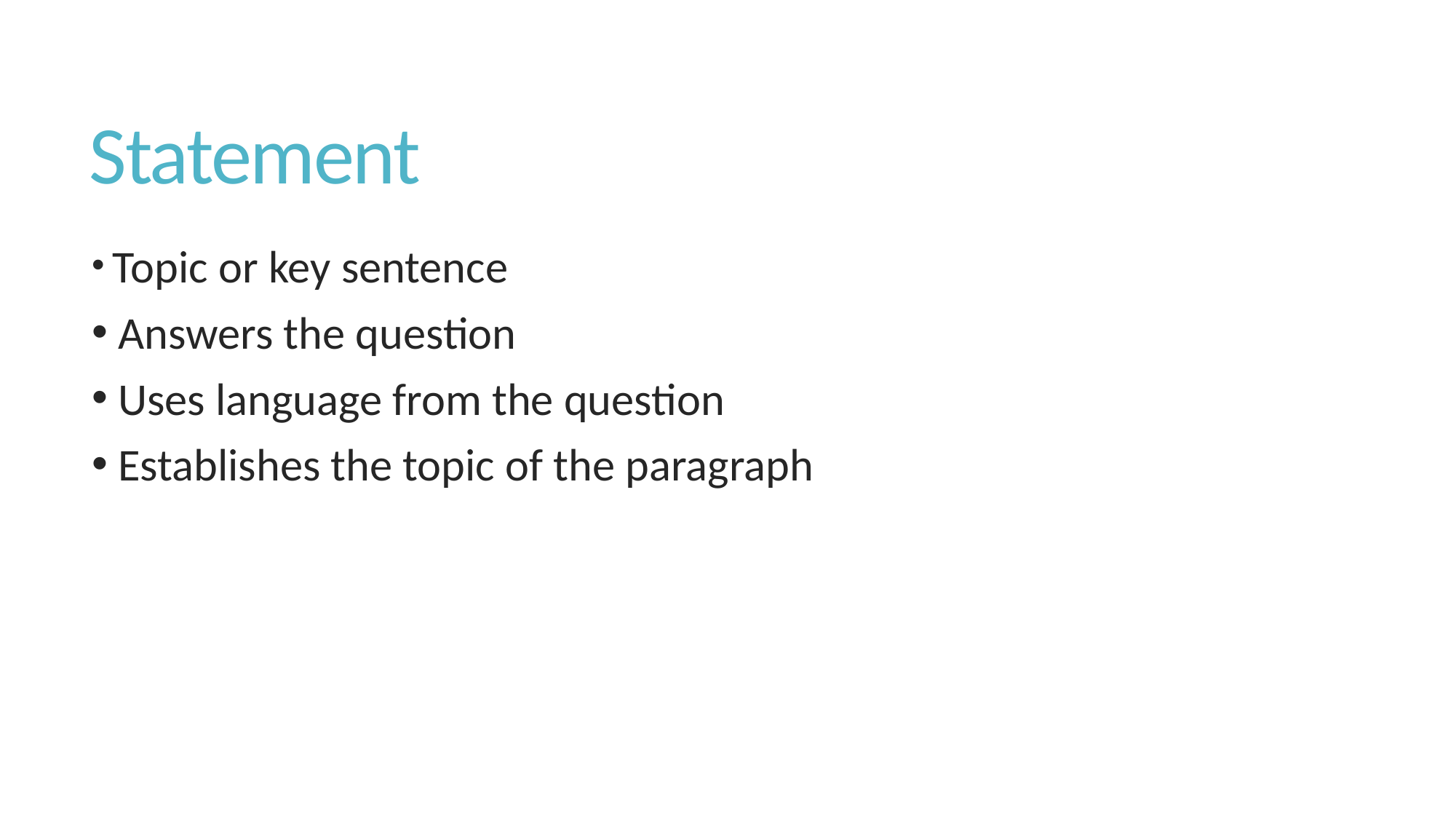

# Statement
 Topic or key sentence
 Answers the question
 Uses language from the question
 Establishes the topic of the paragraph